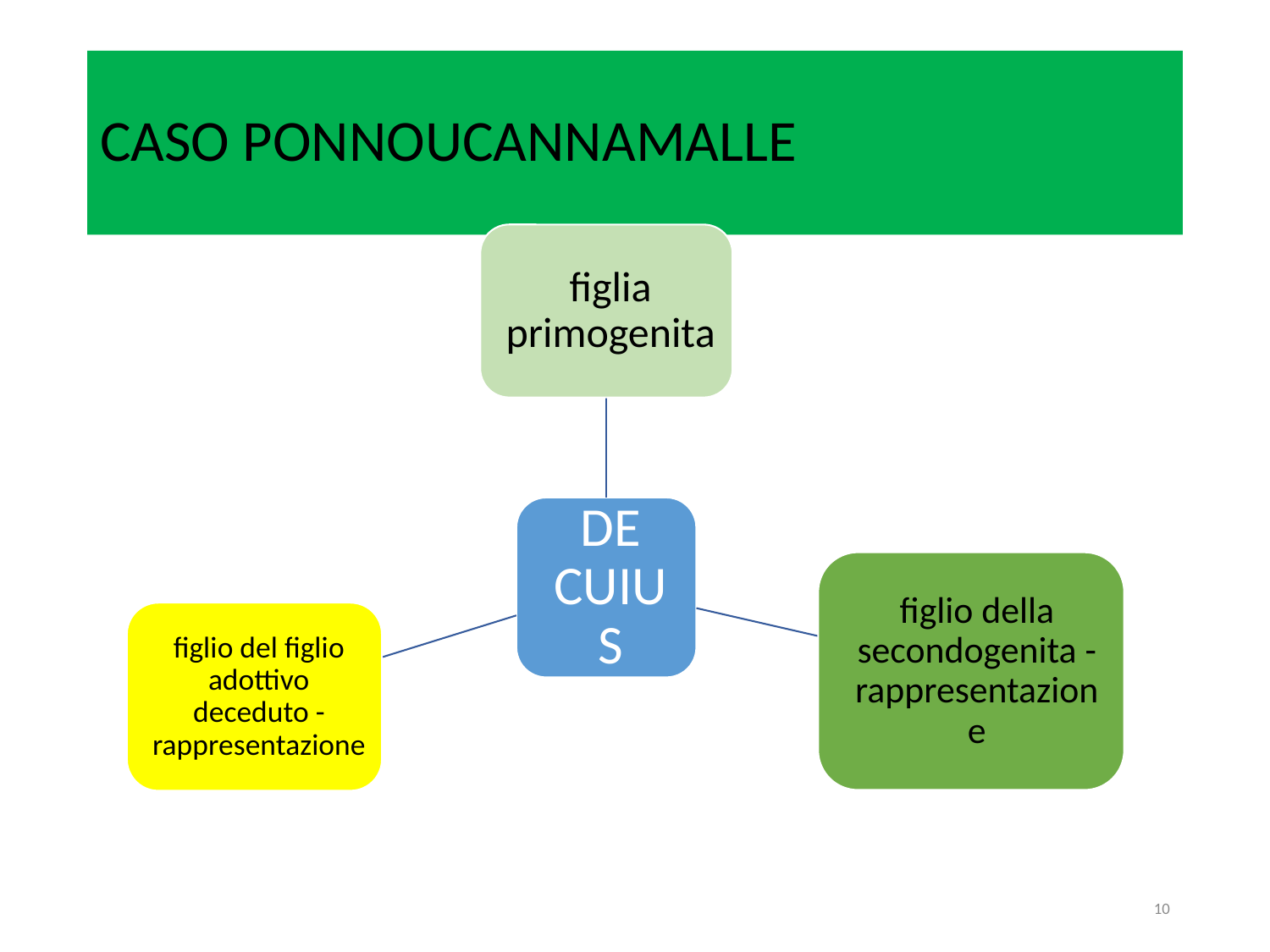

# CASO PONNOUCANNAMALLE
DE CUIUS
figlia primogenita
figlio della secondogenita - rappresentazione
figlio del figlio adottivo deceduto - rappresentazione
10